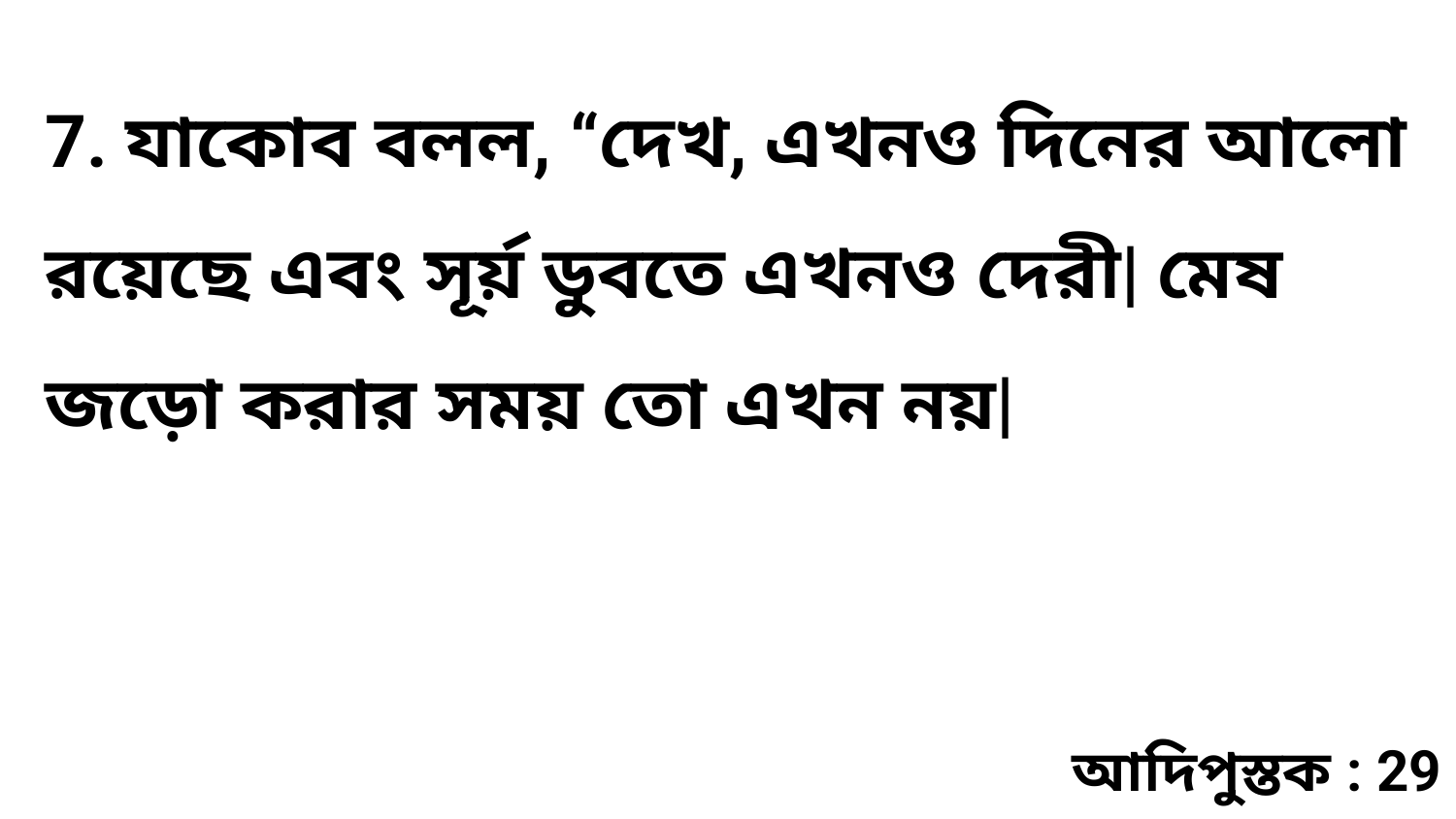

7. যাকোব বলল, “দেখ, এখনও দিনের আলো রয়েছে এবং সূর্য় ডুবতে এখনও দেরী| মেষ জড়ো করার সময় তো এখন নয়|
আদিপুস্তক : 29